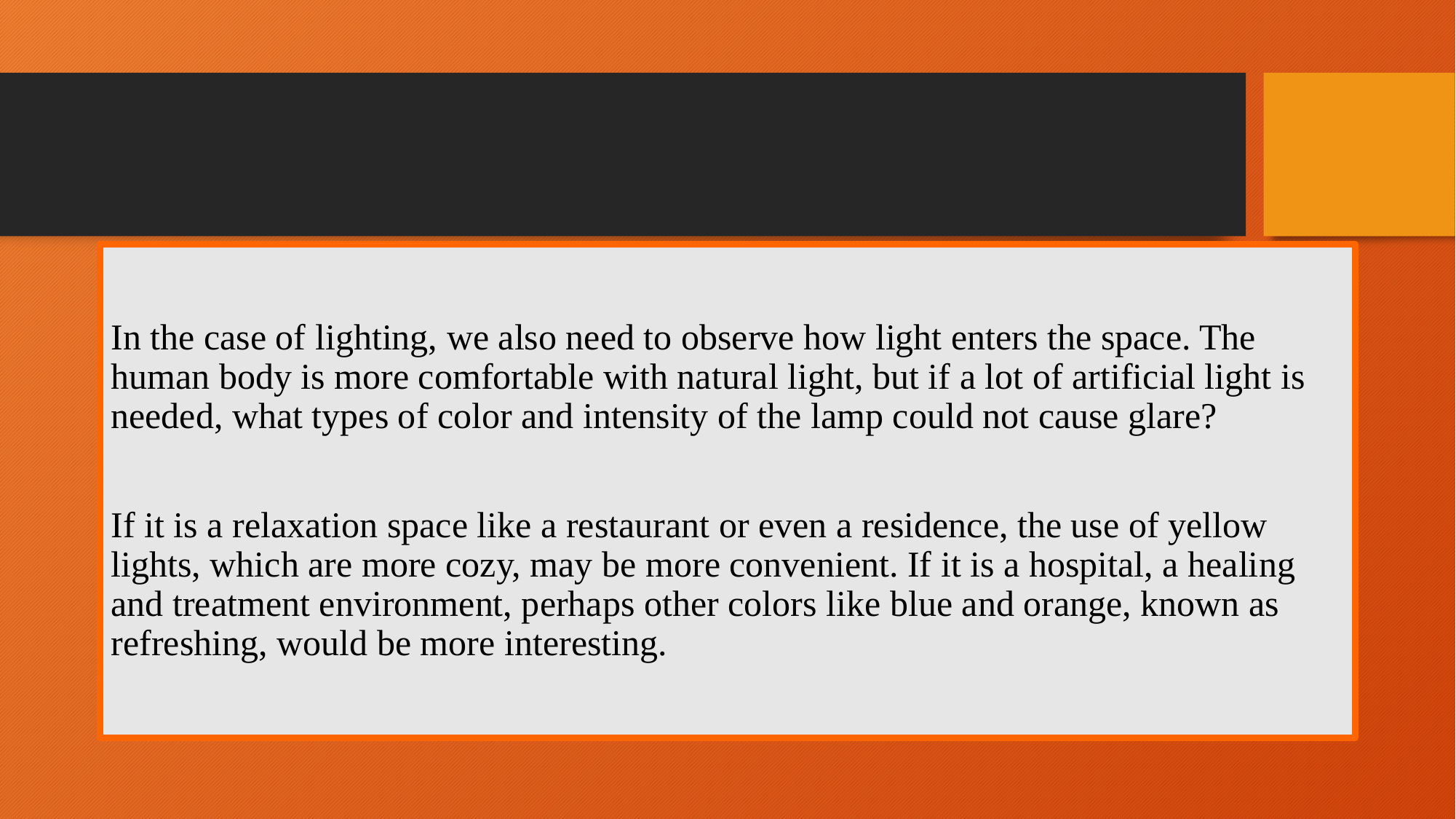

#
In the case of lighting, we also need to observe how light enters the space. The human body is more comfortable with natural light, but if a lot of artificial light is needed, what types of color and intensity of the lamp could not cause glare?

If it is a relaxation space like a restaurant or even a residence, the use of yellow lights, which are more cozy, may be more convenient. If it is a hospital, a healing and treatment environment, perhaps other colors like blue and orange, known as refreshing, would be more interesting.